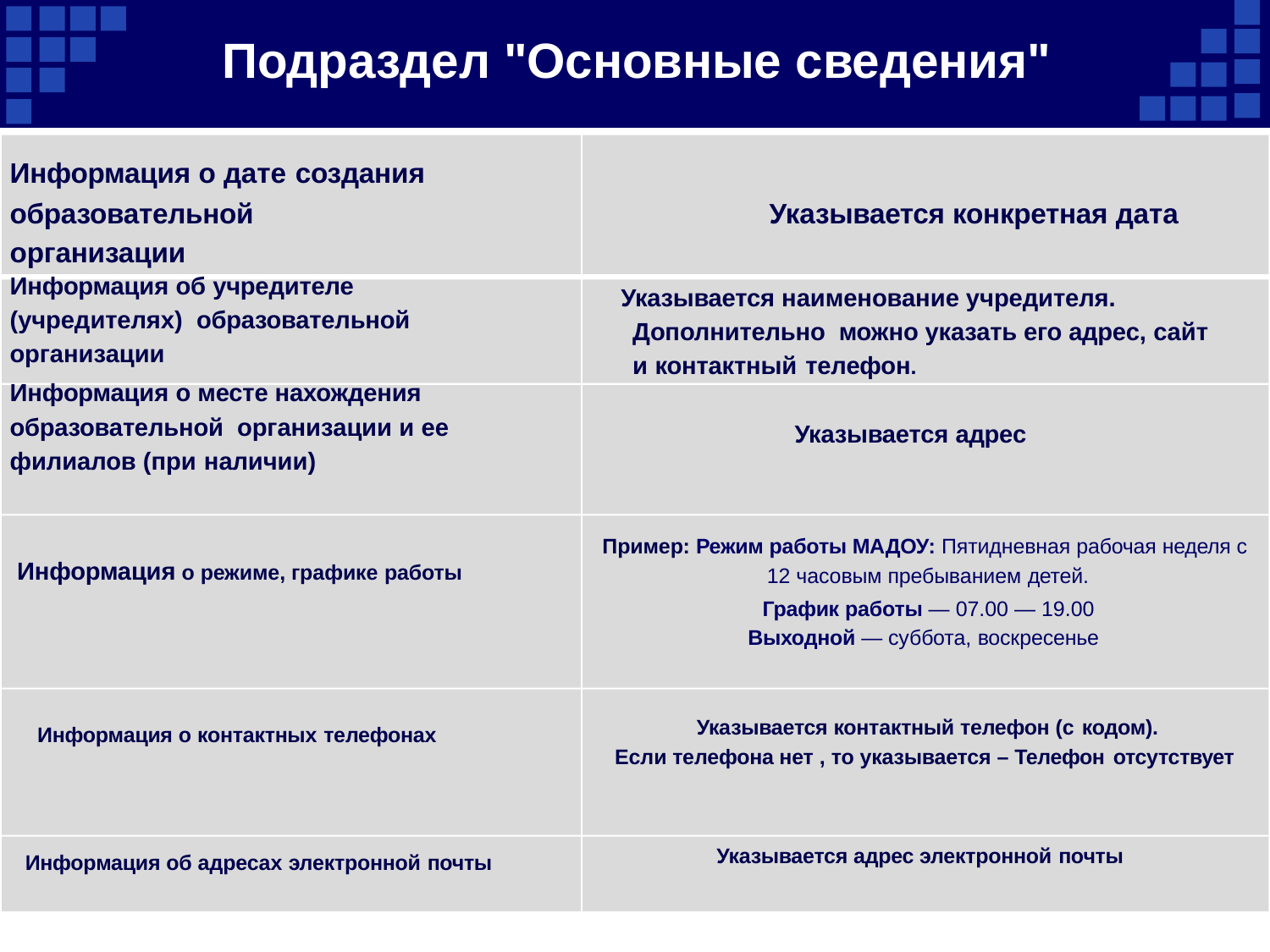

# Подраздел "Основные сведения"

Информация о дате создания
образовательной	Указывается конкретная дата  организации
Информация об учредителе (учредителях)  образовательной организации
Указывается наименование учредителя. Дополнительно  можно указать его адрес, сайт и контактный телефон.
Информация о месте нахождения образовательной  организации и ее филиалов (при наличии)
Указывается адрес
Пример: Режим работы МАДОУ: Пятидневная рабочая неделя с  12 часовым пребыванием детей.
Информация о режиме, графике работы
График работы — 07.00 — 19.00
Выходной — суббота, воскресенье
Указывается контактный телефон (с кодом).
Если телефона нет , то указывается – Телефон отсутствует
Информация о контактных телефонах
Указывается адрес электронной почты
Информация об адресах электронной почты
www.education.shkollegi.info